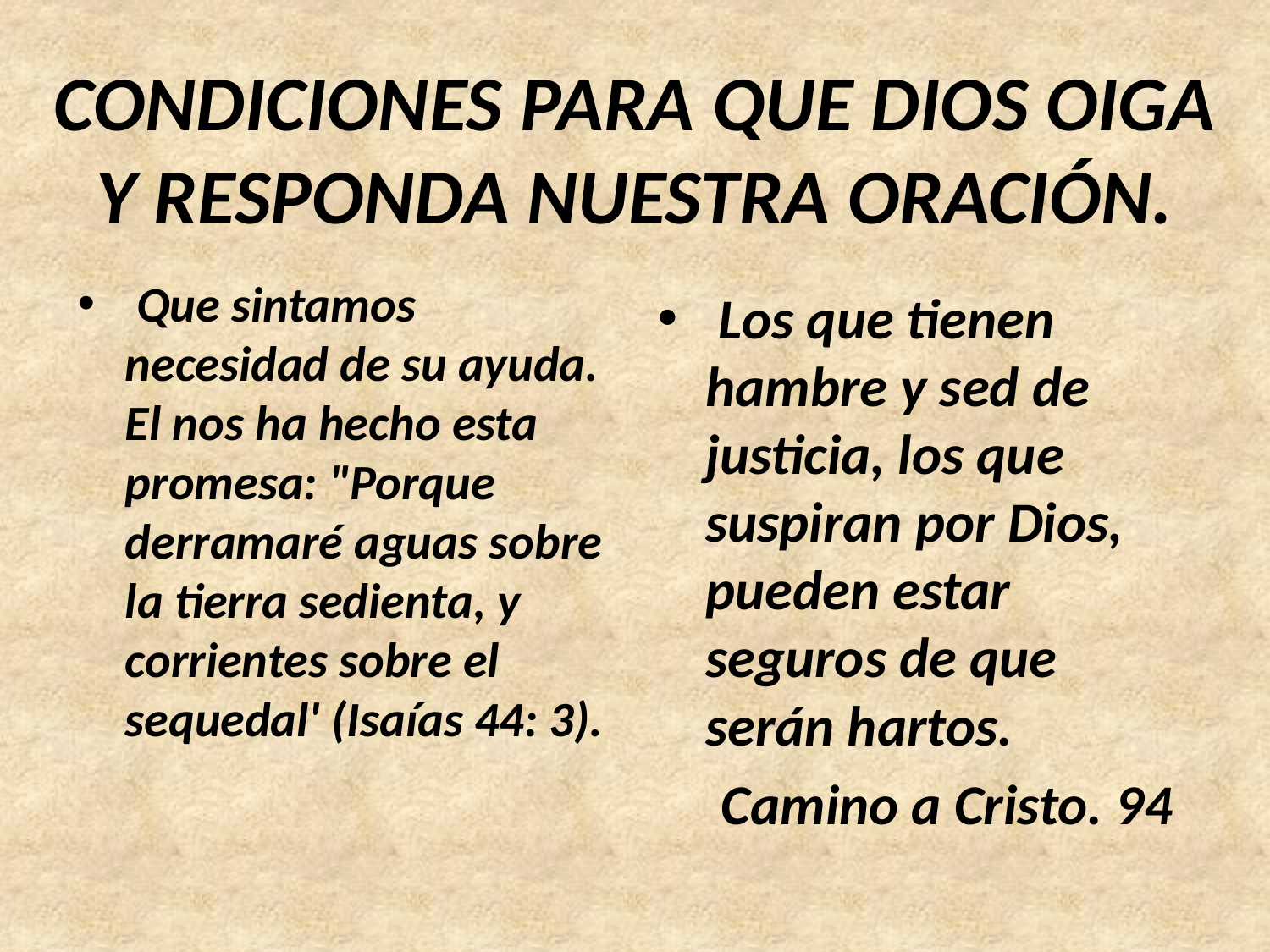

# CONDICIONES PARA QUE DIOS OIGA Y RESPONDA NUESTRA ORACIÓN.
 Que sintamos necesidad de su ayuda. El nos ha hecho esta promesa: "Porque derramaré aguas sobre la tierra sedienta, y corrientes sobre el sequedal' (Isaías 44: 3).
 Los que tienen hambre y sed de justicia, los que suspiran por Dios, pueden estar seguros de que serán hartos.
     Camino a Cristo. 94